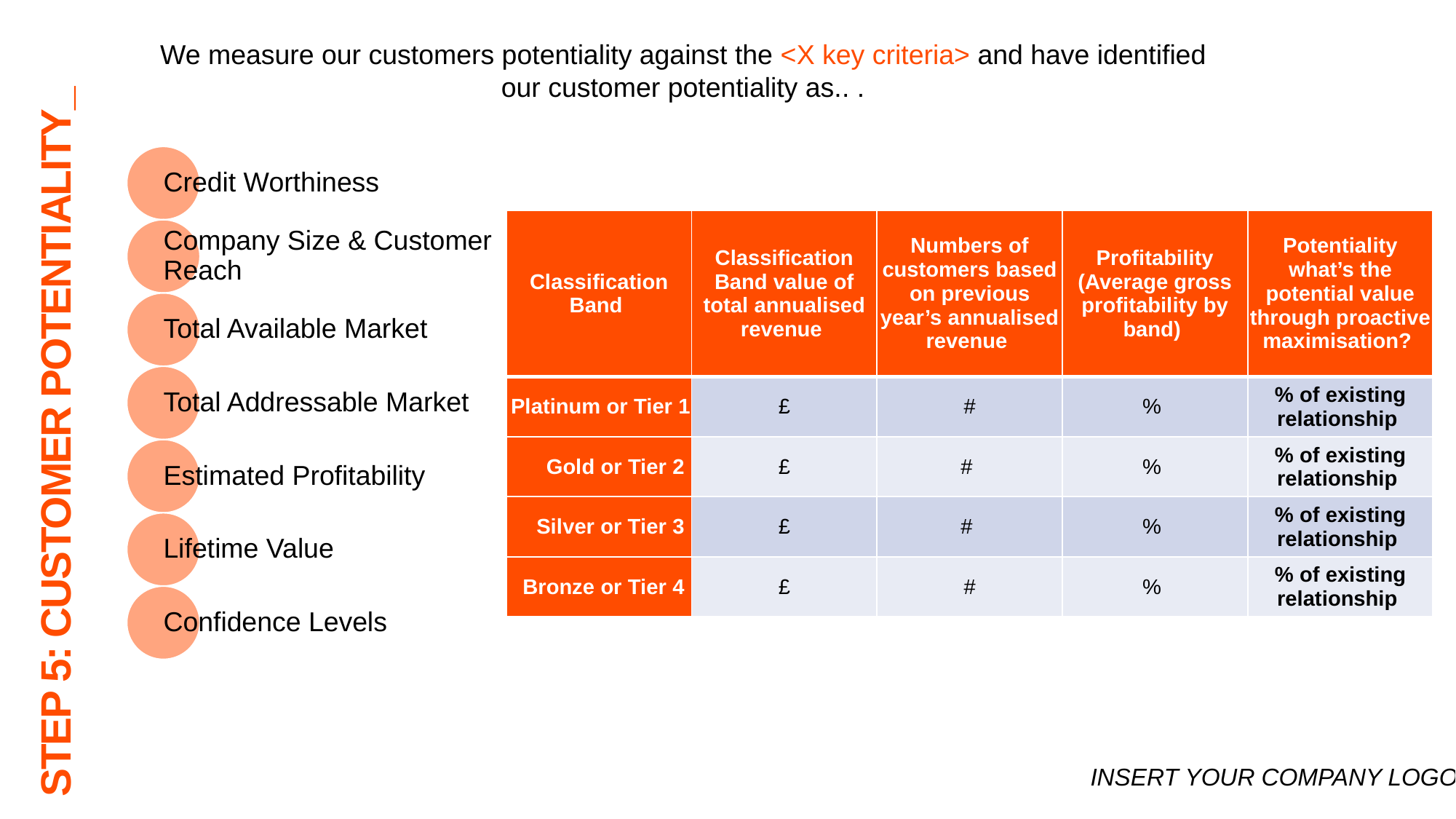

We measure our customers potentiality against the <X key criteria> and have identified our customer potentiality as.. .
Credit Worthiness
Company Size & Customer Reach
Total Available Market
Total Addressable Market
Estimated Profitability
Lifetime Value
Confidence Levels
| Classification Band | Classification Band value of total annualised revenue | Numbers of customers based on previous year’s annualised revenue | Profitability (Average gross profitability by band) | Potentiality what’s the potential value through proactive maximisation? |
| --- | --- | --- | --- | --- |
| Platinum or Tier 1 | £ | # | % | % of existing relationship |
| Gold or Tier 2 | £ | # | % | % of existing relationship |
| Silver or Tier 3 | £ | # | % | % of existing relationship |
| Bronze or Tier 4 | £ | # | % | % of existing relationship |
STEP 5: CUSTOMER POTENTIALITY_
INSERT YOUR COMPANY LOGO